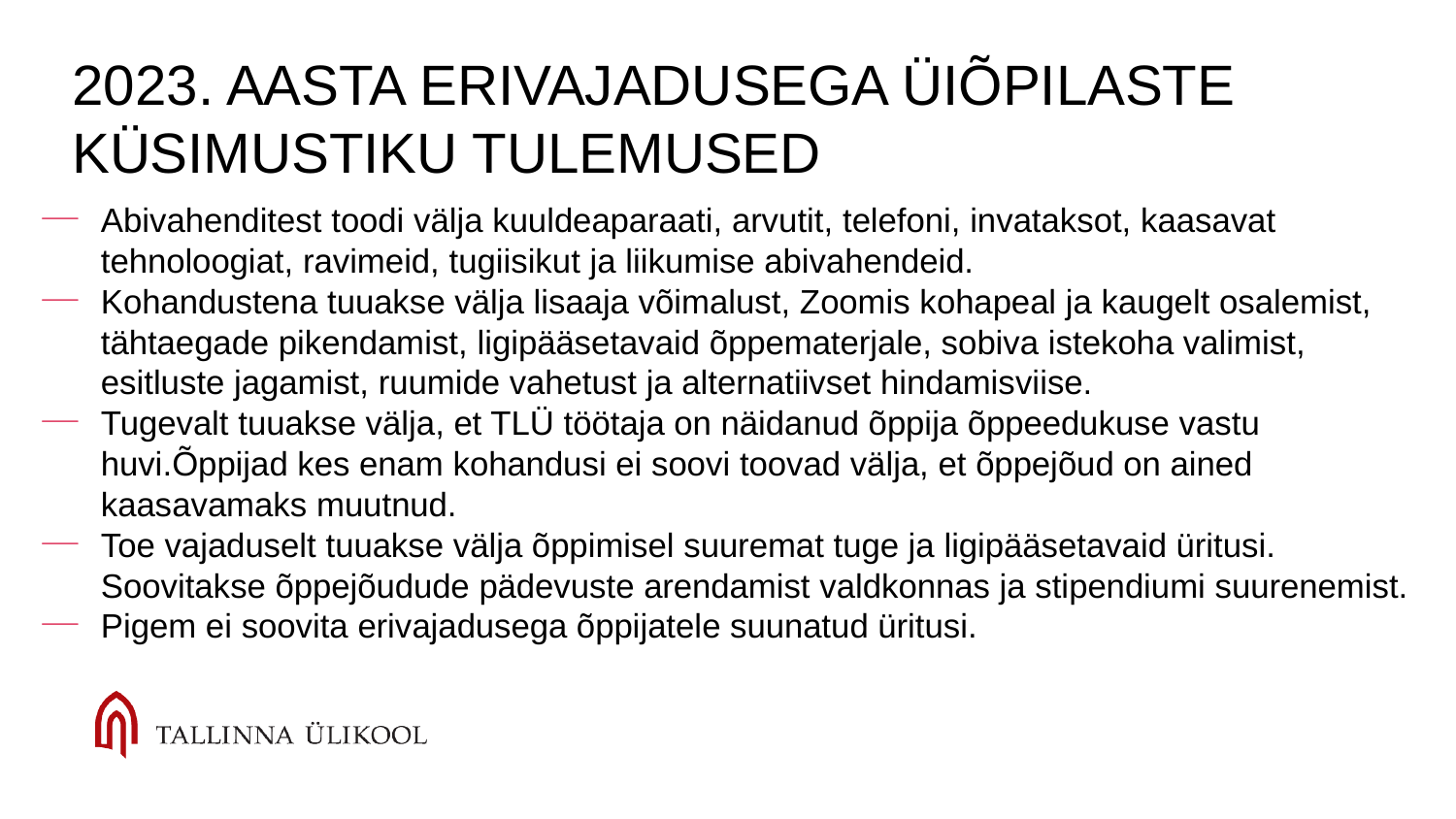

# 2023. Aasta erivajadusega üiõpilaste küsimustiku tulemused
Abivahenditest toodi välja kuuldeaparaati, arvutit, telefoni, invataksot, kaasavat tehnoloogiat, ravimeid, tugiisikut ja liikumise abivahendeid.
Kohandustena tuuakse välja lisaaja võimalust, Zoomis kohapeal ja kaugelt osalemist, tähtaegade pikendamist, ligipääsetavaid õppematerjale, sobiva istekoha valimist, esitluste jagamist, ruumide vahetust ja alternatiivset hindamisviise.
Tugevalt tuuakse välja, et TLÜ töötaja on näidanud õppija õppeedukuse vastu huvi.Õppijad kes enam kohandusi ei soovi toovad välja, et õppejõud on ained kaasavamaks muutnud.
Toe vajaduselt tuuakse välja õppimisel suuremat tuge ja ligipääsetavaid üritusi. Soovitakse õppejõudude pädevuste arendamist valdkonnas ja stipendiumi suurenemist.
Pigem ei soovita erivajadusega õppijatele suunatud üritusi.